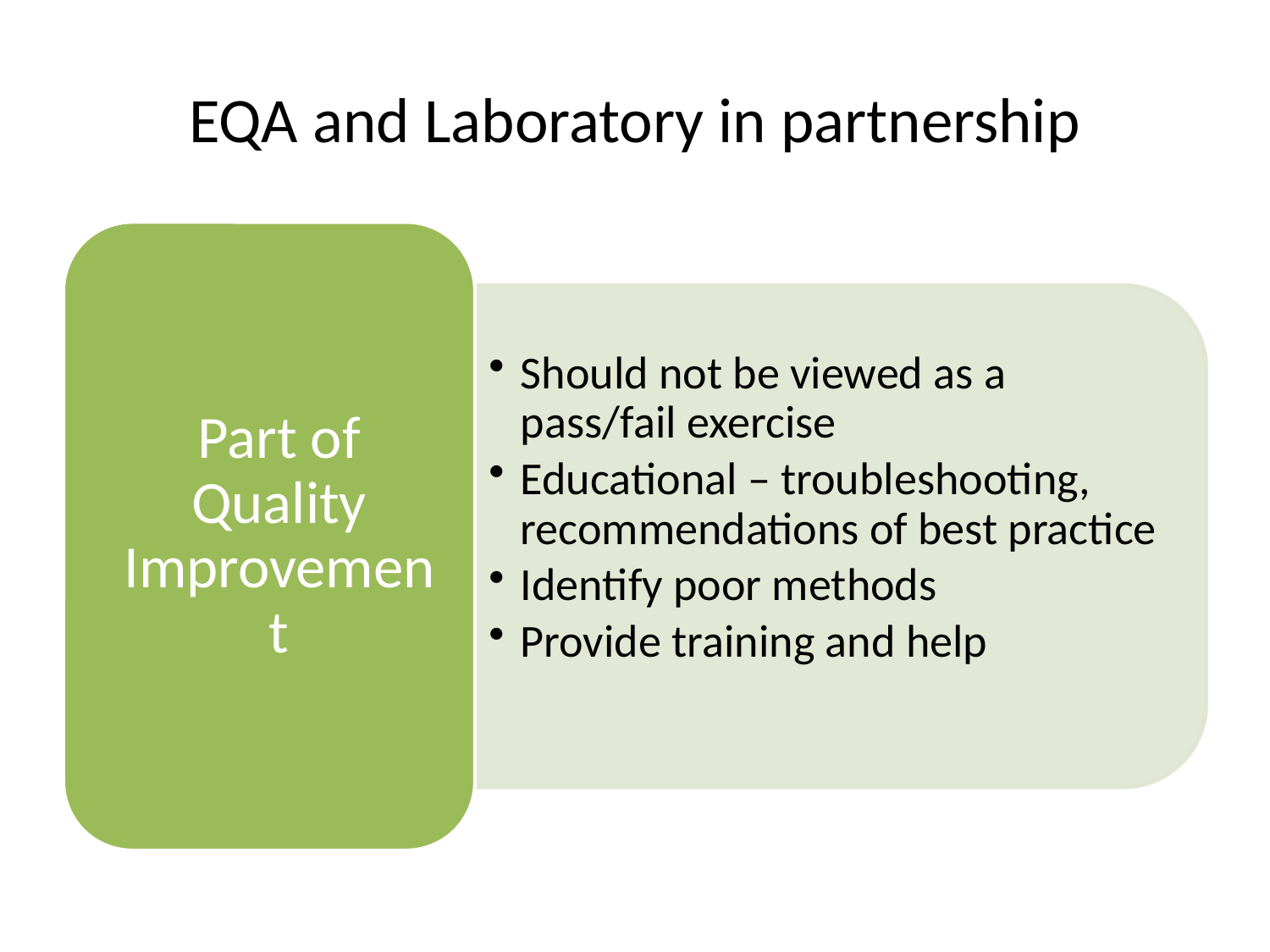

# EQA and Laboratory in partnership
Should not be viewed as a pass/fail exercise
Educational – troubleshooting, recommendations of best practice
Identify poor methods
Provide training and help

Part of Quality Improvement